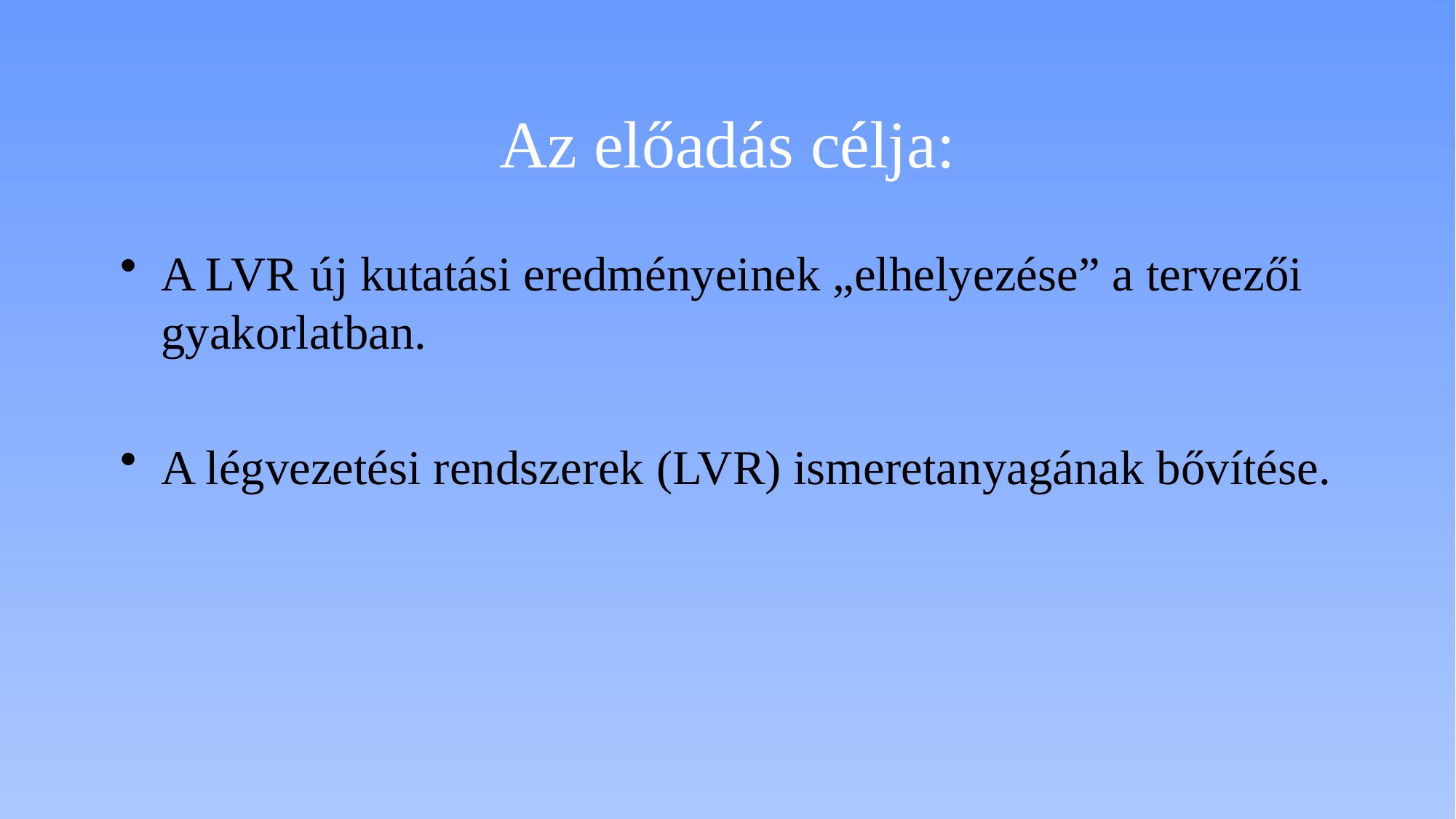

# Az előadás célja:
A LVR új kutatási eredményeinek „elhelyezése” a tervezői gyakorlatban.

A légvezetési rendszerek (LVR) ismeretanyagának bővítése.